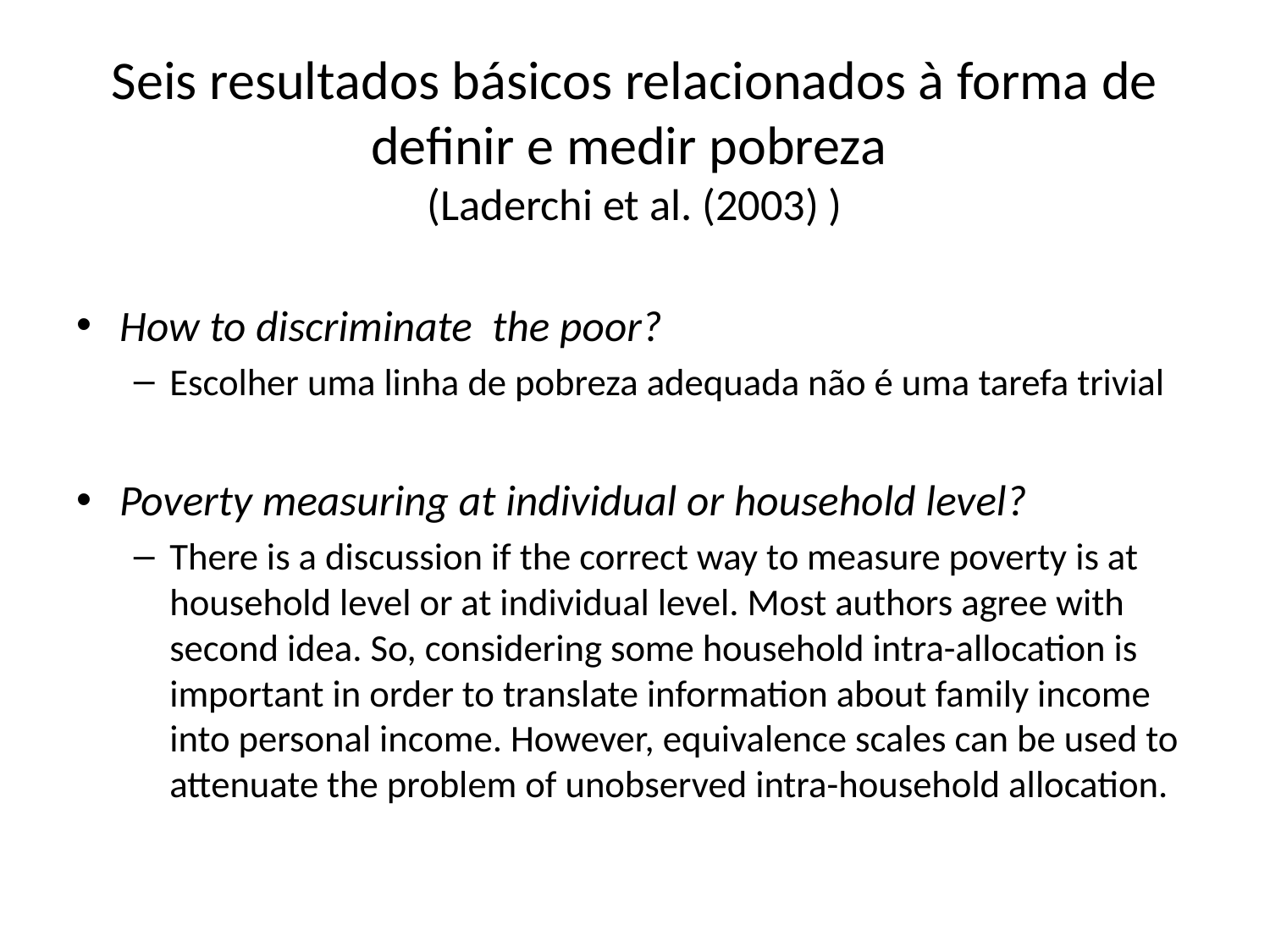

# Seis resultados básicos relacionados à forma de definir e medir pobreza (Laderchi et al. (2003) )
How to discriminate  the poor?
Escolher uma linha de pobreza adequada não é uma tarefa trivial

Poverty measuring at individual or household level?
There is a discussion if the correct way to measure poverty is at household level or at individual level. Most authors agree with second idea. So, considering some household intra-allocation is important in order to translate information about family income into personal income. However, equivalence scales can be used to attenuate the problem of unobserved intra-household allocation.